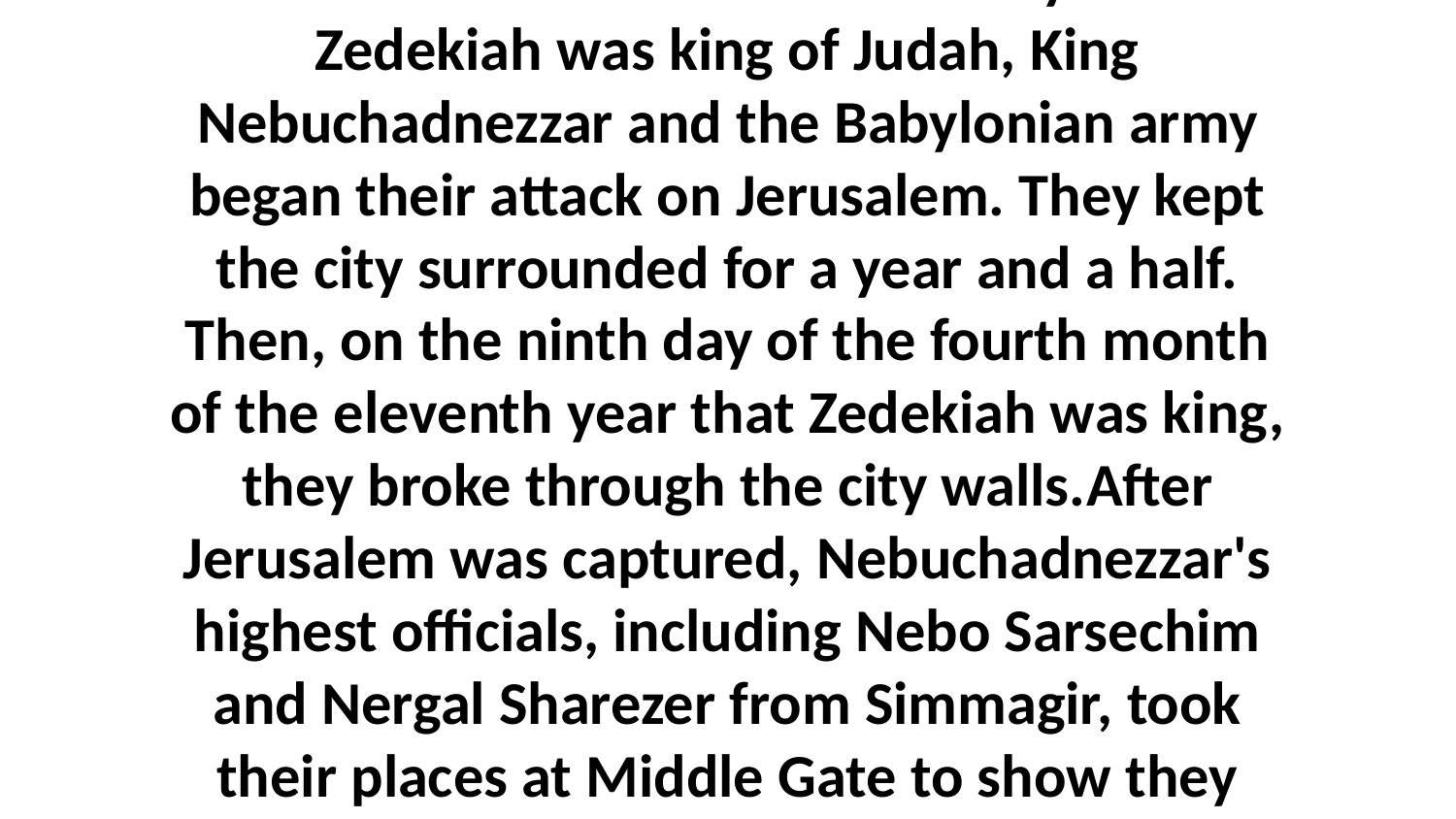

1-3 In the tenth month of the ninth year that Zedekiah was king of Judah, King Nebuchadnezzar and the Babylonian army began their attack on Jerusalem. They kept the city surrounded for a year and a half. Then, on the ninth day of the fourth month of the eleventh year that Zedekiah was king, they broke through the city walls.After Jerusalem was captured, Nebuchadnezzar's highest officials, including Nebo Sarsechim and Nergal Sharezer from Simmagir, took their places at Middle Gate to show they were in control of the city.